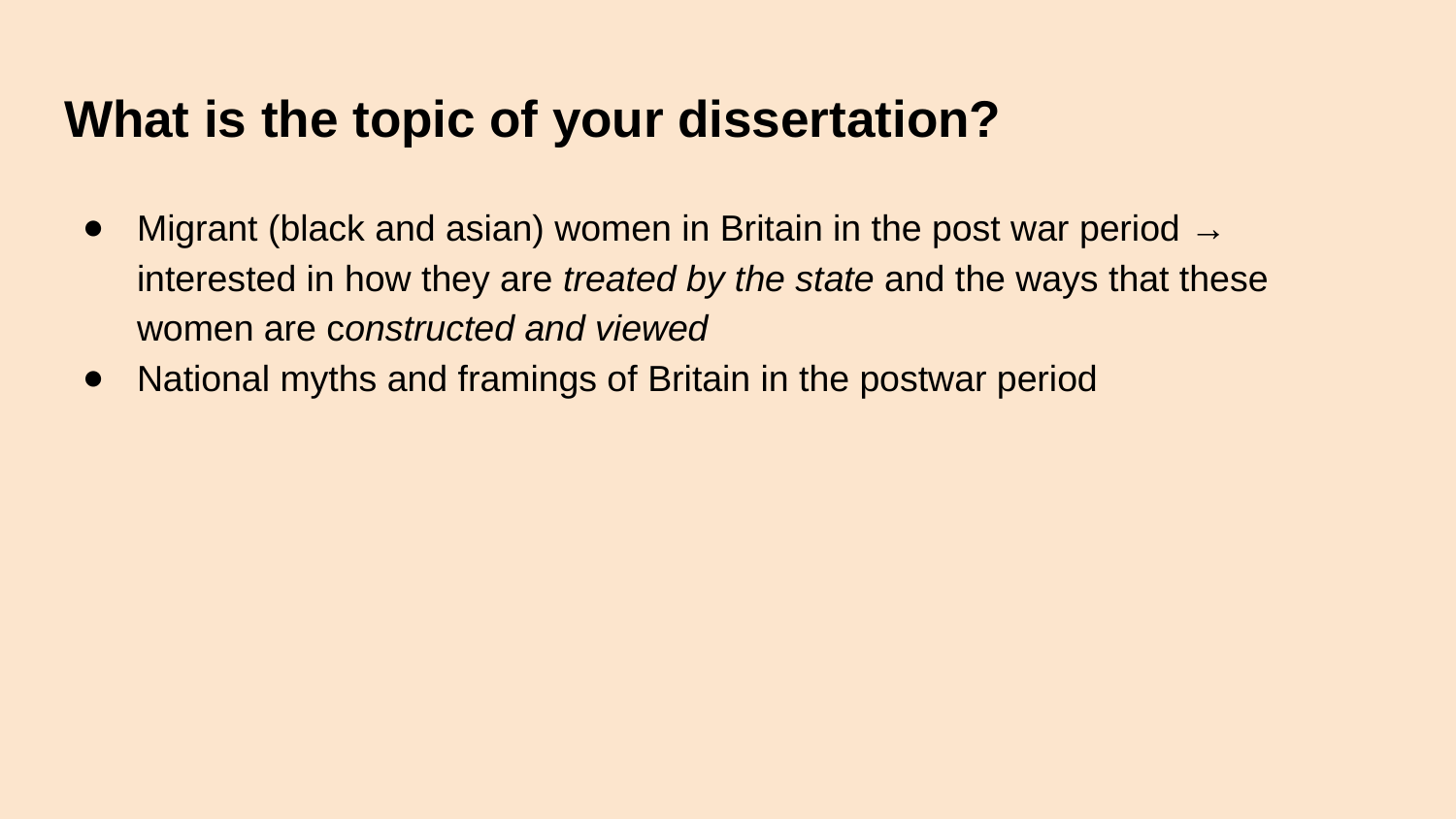

# What is the topic of your dissertation?
Migrant (black and asian) women in Britain in the post war period → interested in how they are treated by the state and the ways that these women are constructed and viewed
National myths and framings of Britain in the postwar period